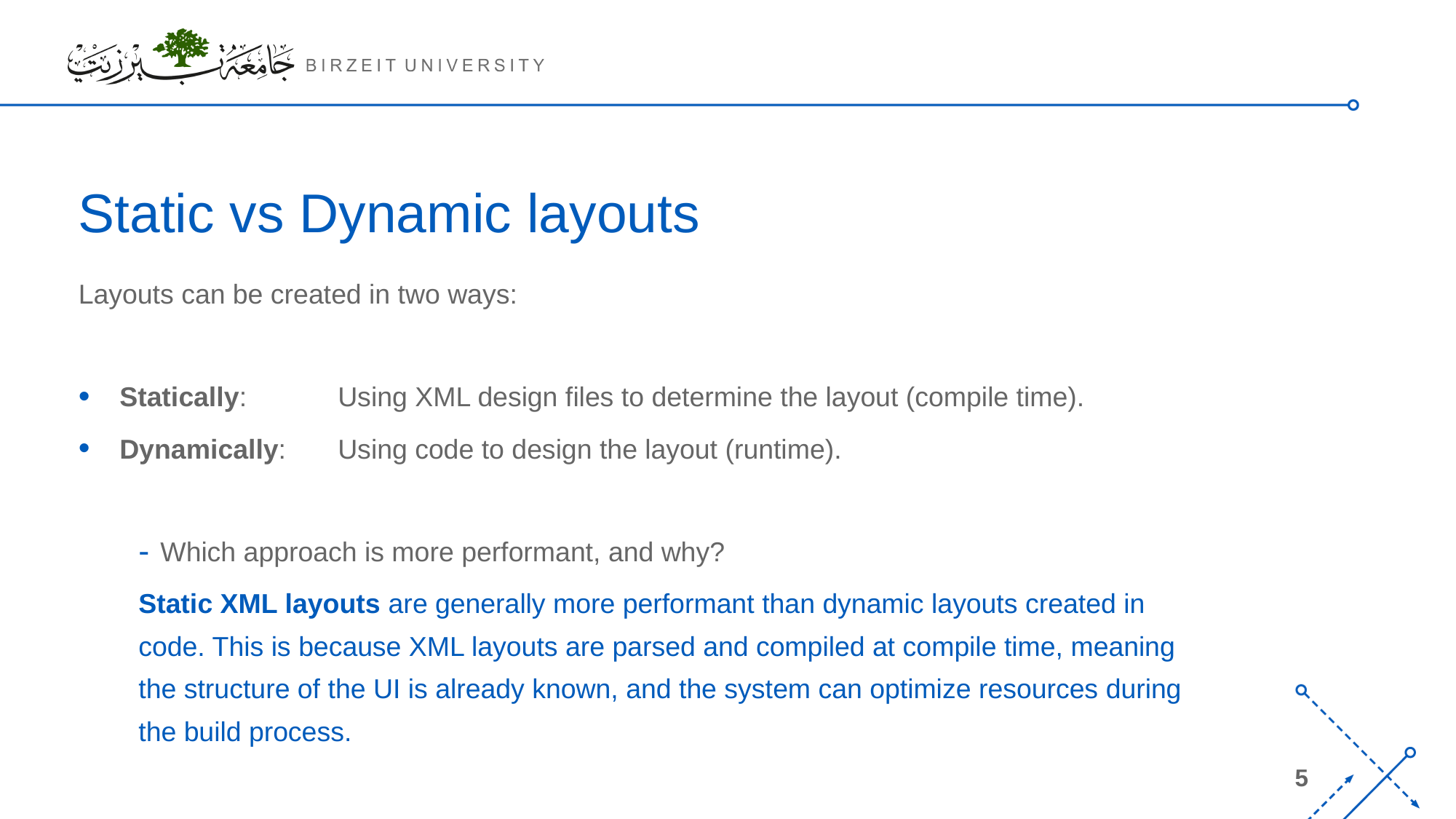

# Static vs Dynamic layouts
Layouts can be created in two ways:

Statically: 	Using XML design files to determine the layout (compile time).
Dynamically: 	Using code to design the layout (runtime).

Which approach is more performant, and why?
Static XML layouts are generally more performant than dynamic layouts created in code. This is because XML layouts are parsed and compiled at compile time, meaning the structure of the UI is already known, and the system can optimize resources during the build process.